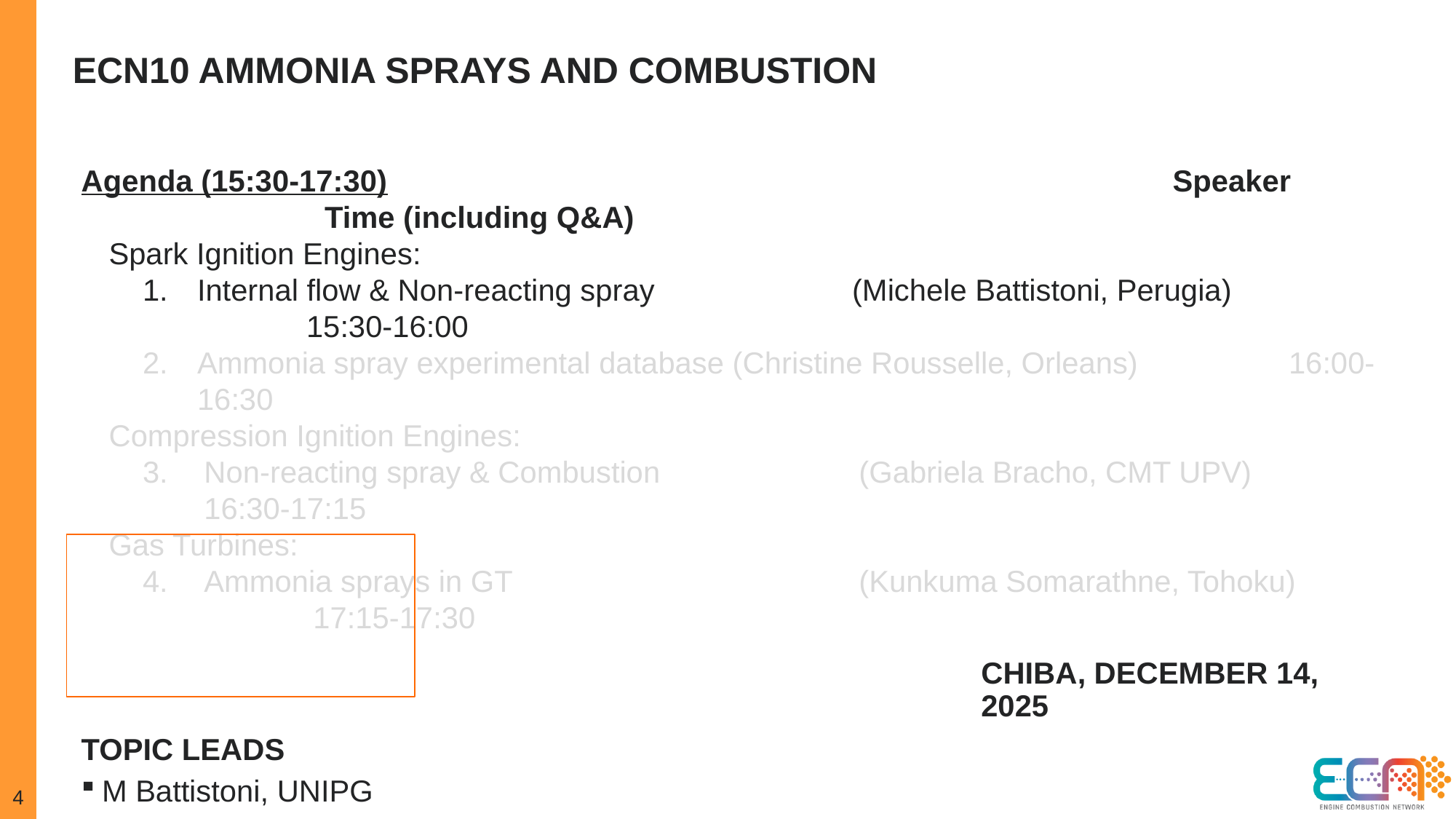

# ECN10 AMMONIA sprays and combustion
Agenda (15:30-17:30)								Speaker			   Time (including Q&A)
Spark Ignition Engines:
Internal flow & Non-reacting spray 		(Michele Battistoni, Perugia)			15:30-16:00
Ammonia spray experimental database (Christine Rousselle, Orleans)		16:00-16:30
Compression Ignition Engines:
Non-reacting spray & Combustion 		(Gabriela Bracho, CMT UPV)		16:30-17:15
Gas Turbines:
Ammonia sprays in GT 				(Kunkuma Somarathne, Tohoku)		17:15-17:30

Topic LEADS
M Battistoni, UNIPG
G Bracho, CMT-UPV

Chiba, December 14, 2025
4